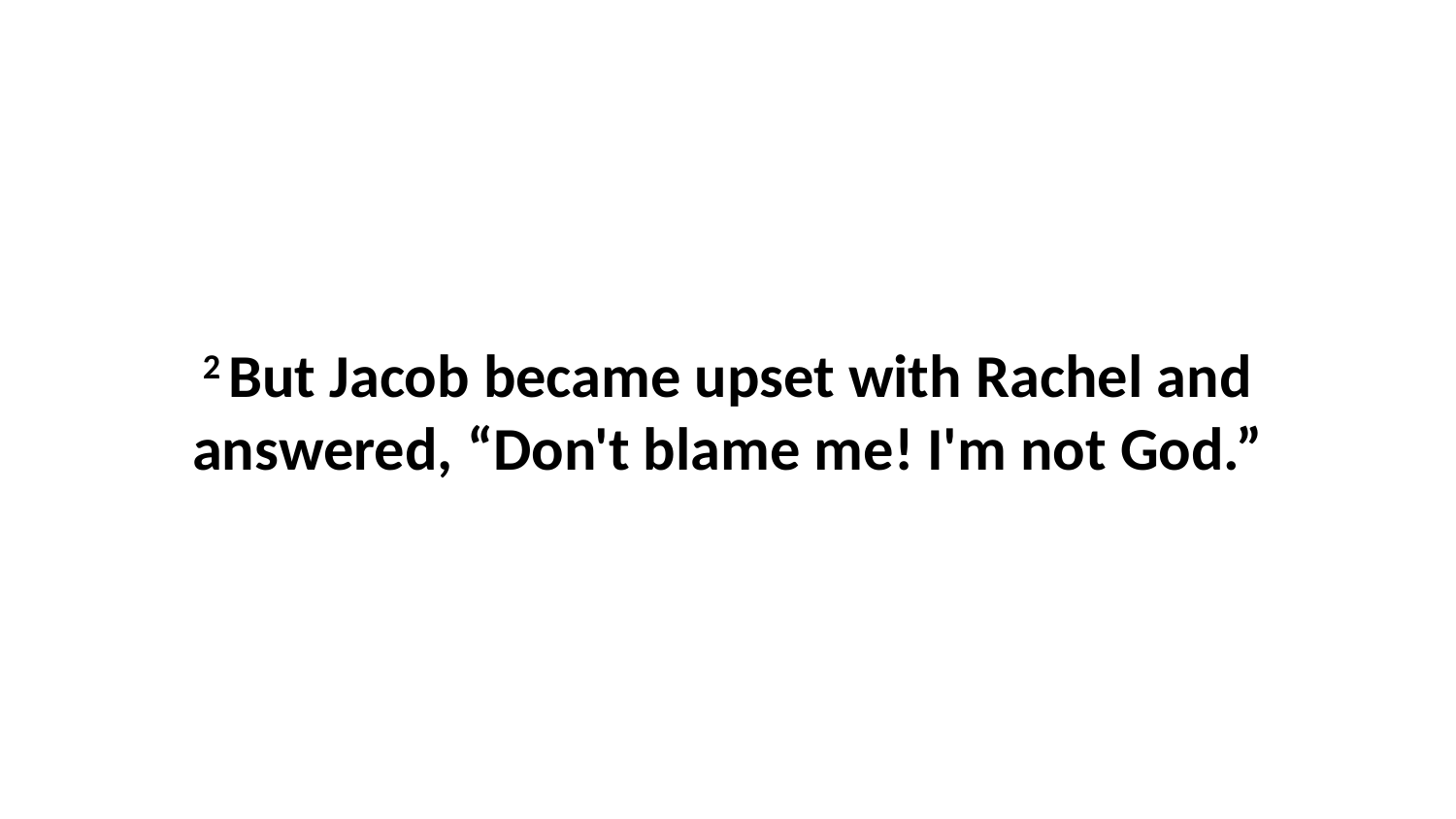

2 But Jacob became upset with Rachel and answered, “Don't blame me! I'm not God.”